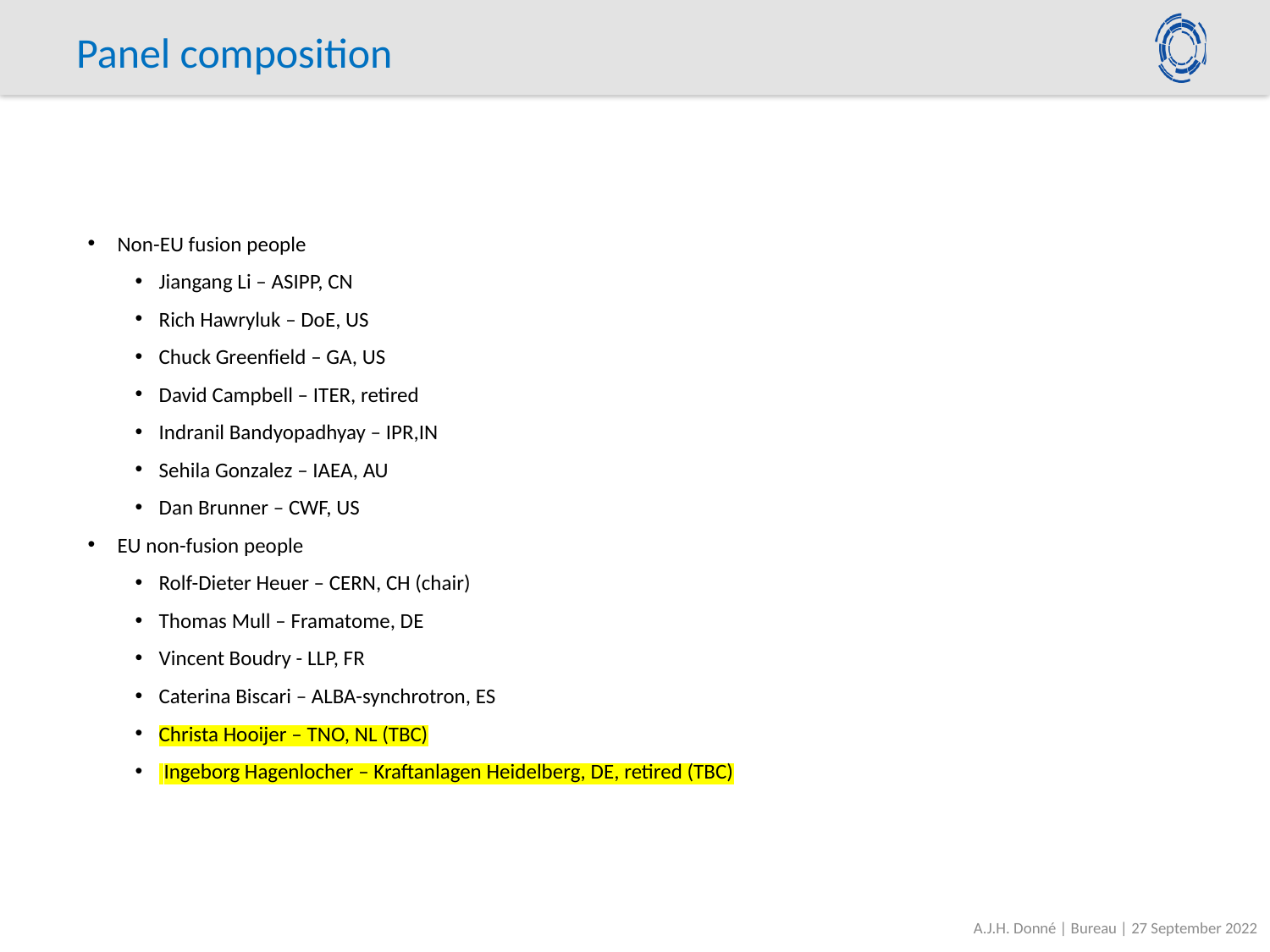

# Panel composition
Non-EU fusion people
Jiangang Li – ASIPP, CN
Rich Hawryluk – DoE, US
Chuck Greenfield – GA, US
David Campbell – ITER, retired
Indranil Bandyopadhyay – IPR,IN
Sehila Gonzalez – IAEA, AU
Dan Brunner – CWF, US
EU non-fusion people
Rolf-Dieter Heuer – CERN, CH (chair)
Thomas Mull – Framatome, DE
Vincent Boudry - LLP, FR
Caterina Biscari – ALBA-synchrotron, ES
Christa Hooijer – TNO, NL (TBC)
 Ingeborg Hagenlocher – Kraftanlagen Heidelberg, DE, retired (TBC)
A.J.H. Donné | Bureau | 27 September 2022